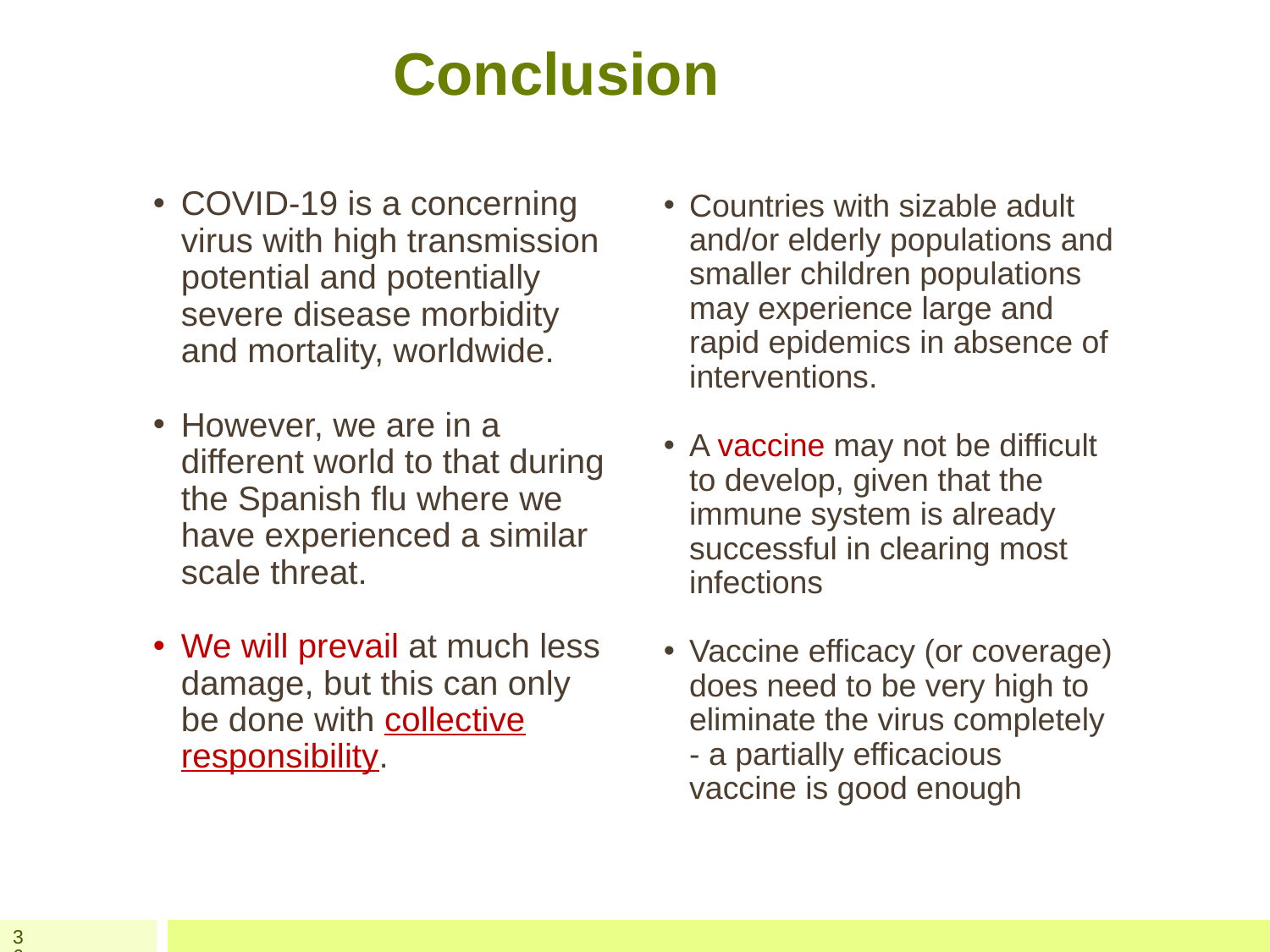

# Conclusion
COVID-19 is a concerning virus with high transmission potential and potentially severe disease morbidity and mortality, worldwide.
However, we are in a different world to that during the Spanish flu where we have experienced a similar scale threat.
We will prevail at much less damage, but this can only be done with collective responsibility.
Countries with sizable adult and/or elderly populations and smaller children populations may experience large and rapid epidemics in absence of interventions.
A vaccine may not be difficult to develop, given that the immune system is already successful in clearing most infections
Vaccine efficacy (or coverage) does need to be very high to eliminate the virus completely - a partially efficacious vaccine is good enough

36